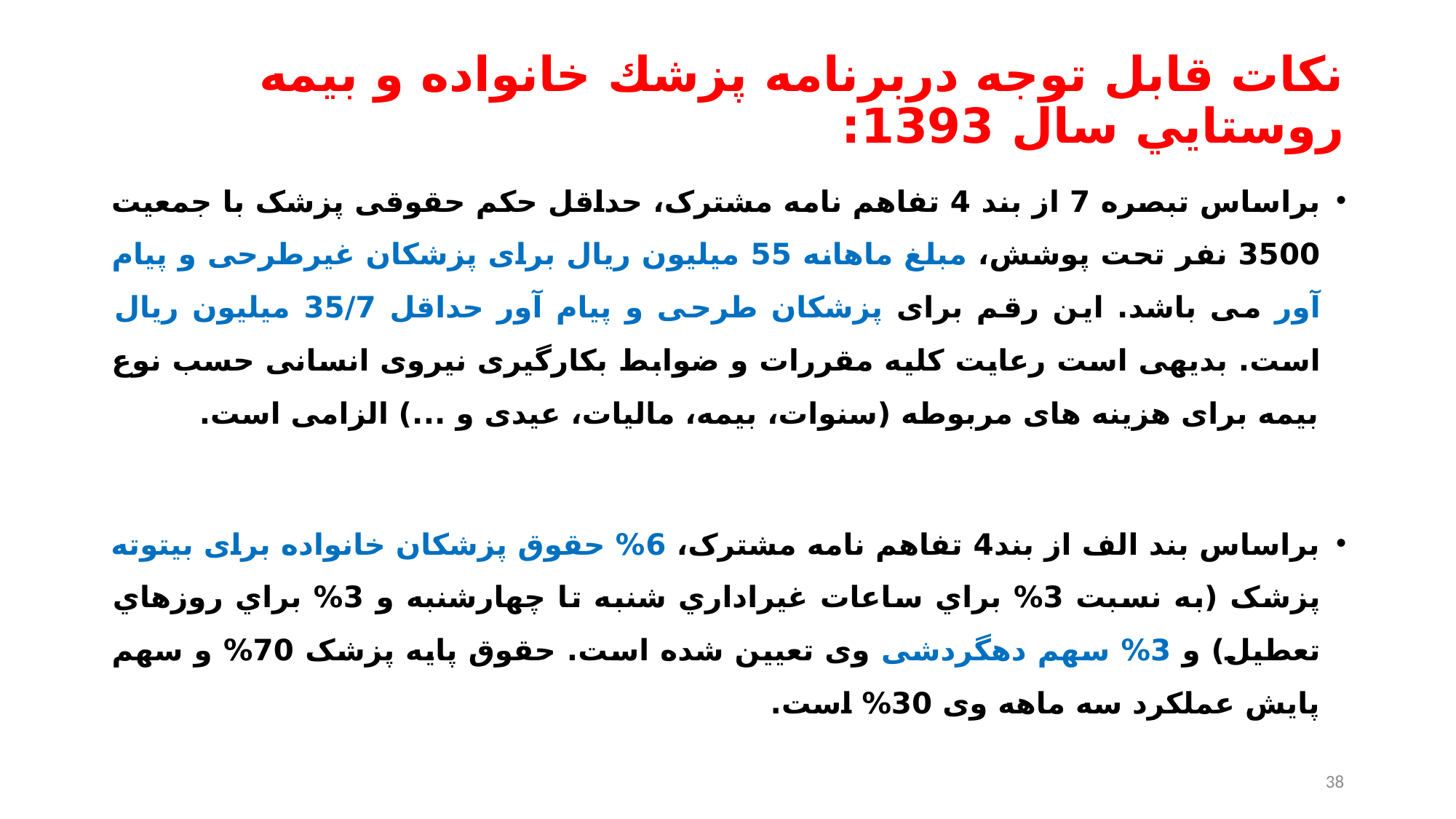

# نكات قابل توجه دربرنامه پزشك خانواده و بيمه روستايي سال 1393:
براساس تبصره 7 از بند 4 تفاهم نامه مشترک، حداقل حکم حقوقی پزشک با جمعیت 3500 نفر تحت پوشش، مبلغ ماهانه 55 میلیون ریال برای پزشکان غیرطرحی و پیام آور می باشد. این رقم برای پزشکان طرحی و پیام آور حداقل 35/7 میلیون ریال است. بدیهی است رعایت کلیه مقررات و ضوابط بکارگیری نیروی انسانی حسب نوع بیمه برای هزینه های مربوطه (سنوات، بیمه، مالیات، عیدی و ...) الزامی است.

براساس بند الف از بند4 تفاهم نامه مشترک، 6% حقوق پزشکان خانواده برای بیتوته پزشک (به نسبت 3% براي ساعات غيراداري شنبه تا چهارشنبه و 3% براي روزهاي تعطيل) و 3% سهم دهگردشی وی تعیین شده است. حقوق پایه پزشک 70% و سهم پایش عملکرد سه ماهه وی 30% است.

38